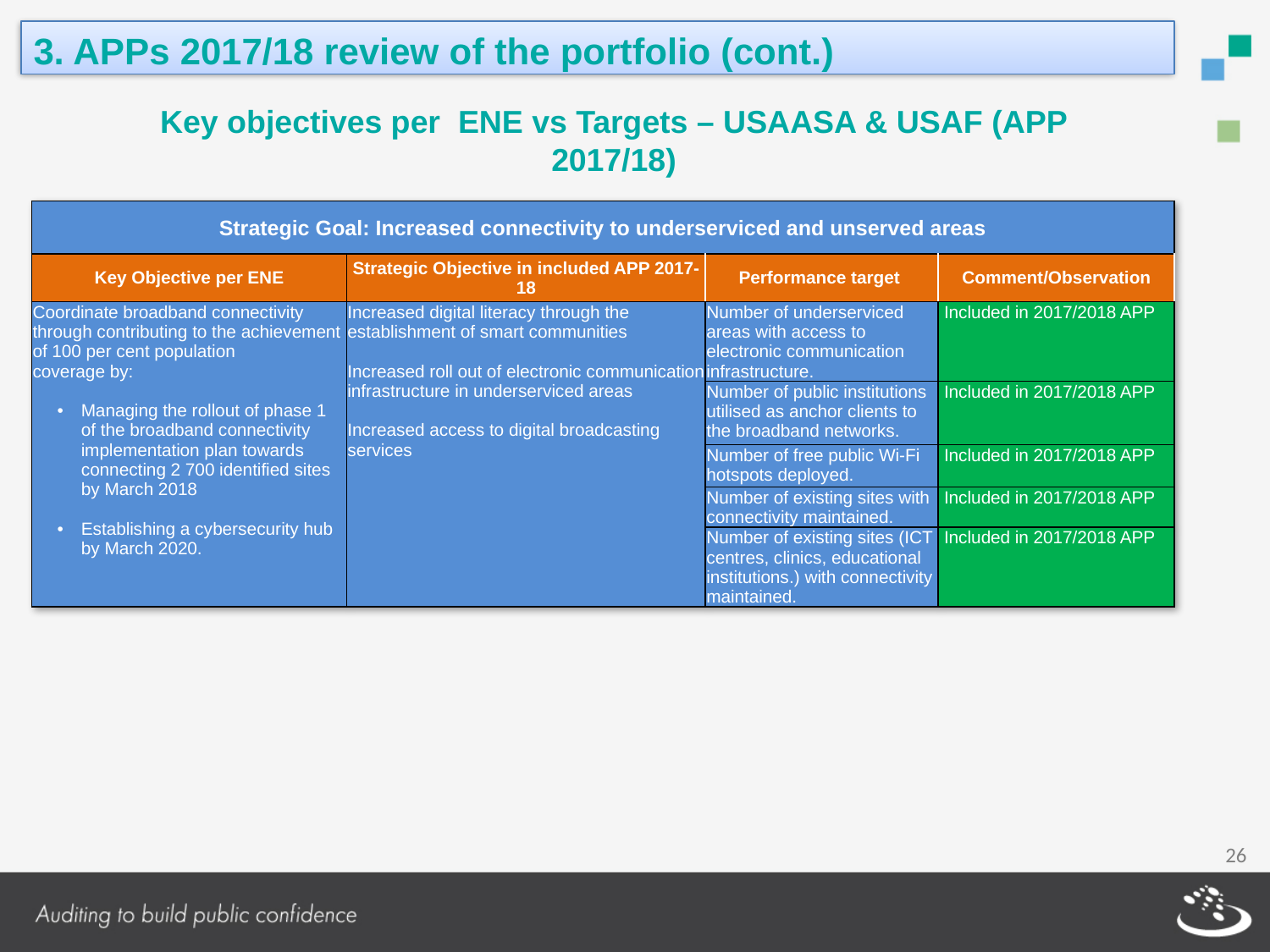

3. APPs 2017/18 review of the portfolio (cont.)
Key objectives per  ENE vs Targets – USAASA & USAF (APP 2017/18)
| Strategic Goal: Increased connectivity to underserviced and unserved areas |  |  |  |
| --- | --- | --- | --- |
| Key Objective per ENE | Strategic Objective in included APP 2017-18 | Performance target | Comment/Observation |
| Coordinate broadband connectivity through contributing to the achievement of 100 per cent population coverage by: Managing the rollout of phase 1 of the broadband connectivity implementation plan towards connecting 2 700 identified sites by March 2018 Establishing a cybersecurity hub by March 2020. | Increased digital literacy through the establishment of smart communities Increased roll out of electronic communication infrastructure in underserviced areas Increased access to digital broadcasting services | Number of underserviced areas with access to electronic communication infrastructure. | Included in 2017/2018 APP |
|  |  | Number of public institutions utilised as anchor clients to the broadband networks. | Included in 2017/2018 APP |
|  |  | Number of free public Wi-Fi hotspots deployed. | Included in 2017/2018 APP |
|  |  | Number of existing sites with connectivity maintained. | Included in 2017/2018 APP |
|  |  | Number of existing sites (ICT centres, clinics, educational institutions.) with connectivity maintained. | Included in 2017/2018 APP |
26